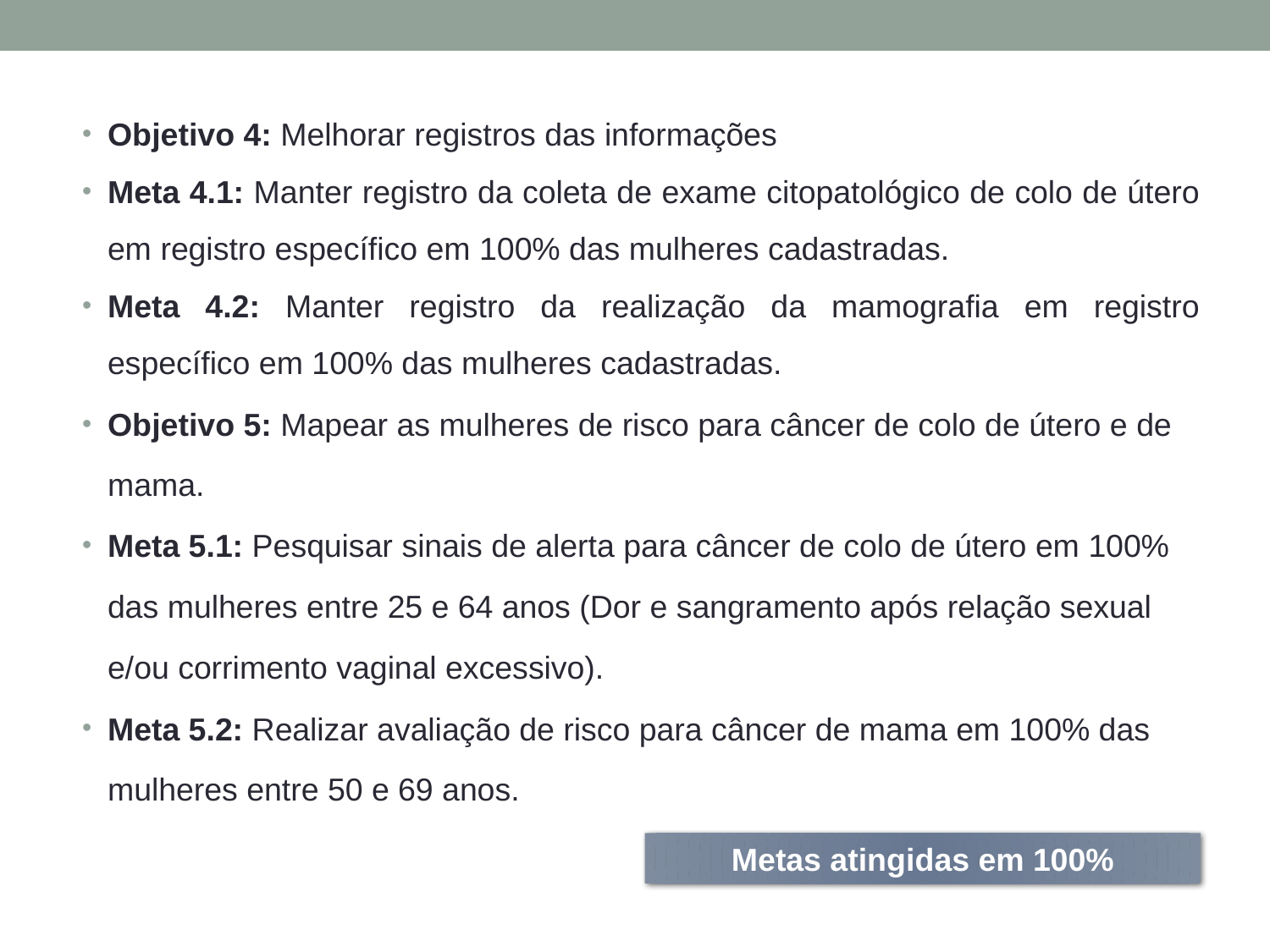

Objetivo 4: Melhorar registros das informações
Meta 4.1: Manter registro da coleta de exame citopatológico de colo de útero em registro específico em 100% das mulheres cadastradas.
Meta 4.2: Manter registro da realização da mamografia em registro específico em 100% das mulheres cadastradas.
Objetivo 5: Mapear as mulheres de risco para câncer de colo de útero e de mama.
Meta 5.1: Pesquisar sinais de alerta para câncer de colo de útero em 100% das mulheres entre 25 e 64 anos (Dor e sangramento após relação sexual e/ou corrimento vaginal excessivo).
Meta 5.2: Realizar avaliação de risco para câncer de mama em 100% das mulheres entre 50 e 69 anos.

Metas atingidas em 100%